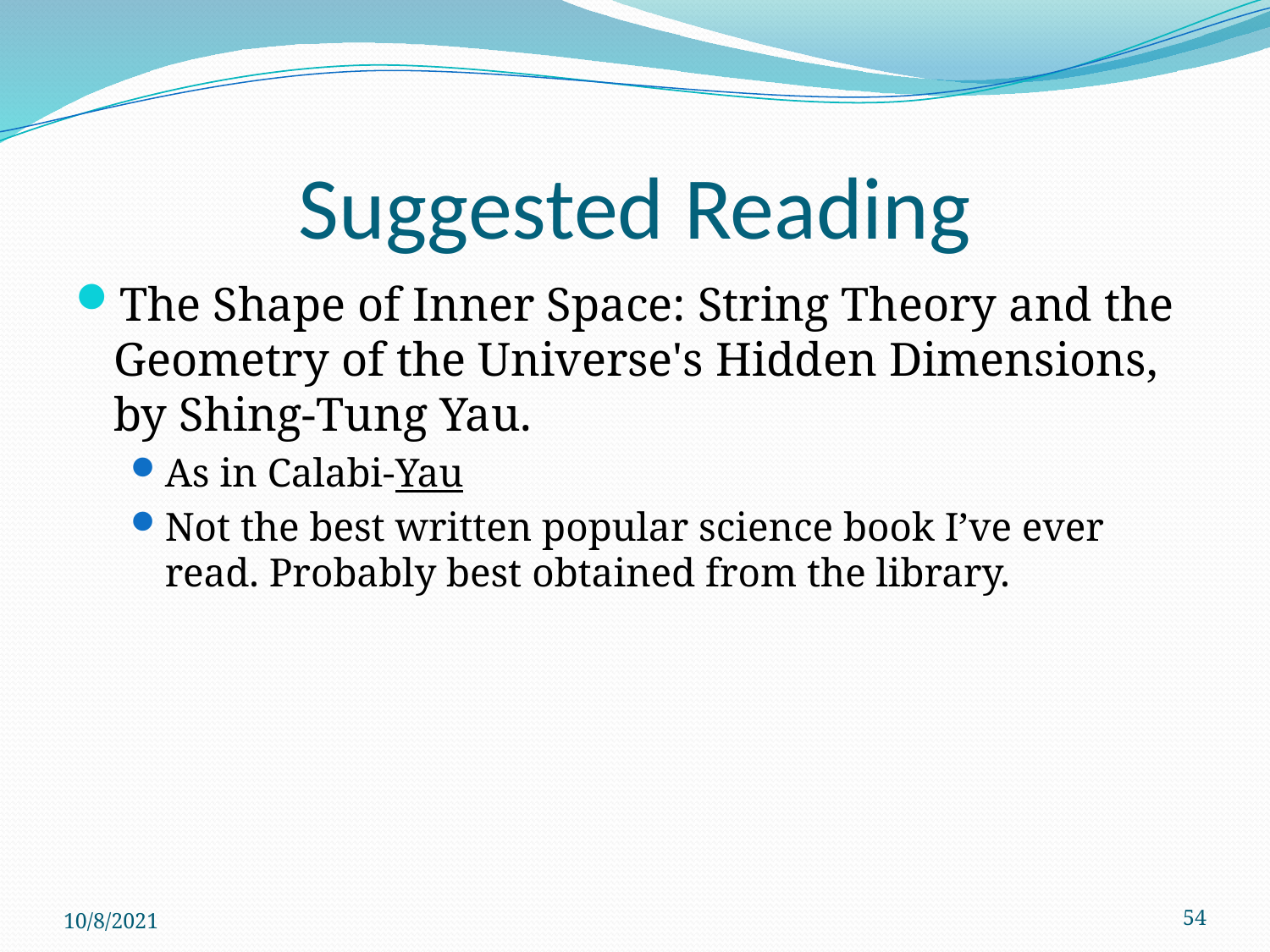

# Suggested Reading
The Shape of Inner Space: String Theory and the Geometry of the Universe's Hidden Dimensions, by Shing-Tung Yau.
As in Calabi-Yau
Not the best written popular science book I’ve ever read. Probably best obtained from the library.
10/8/2021
54